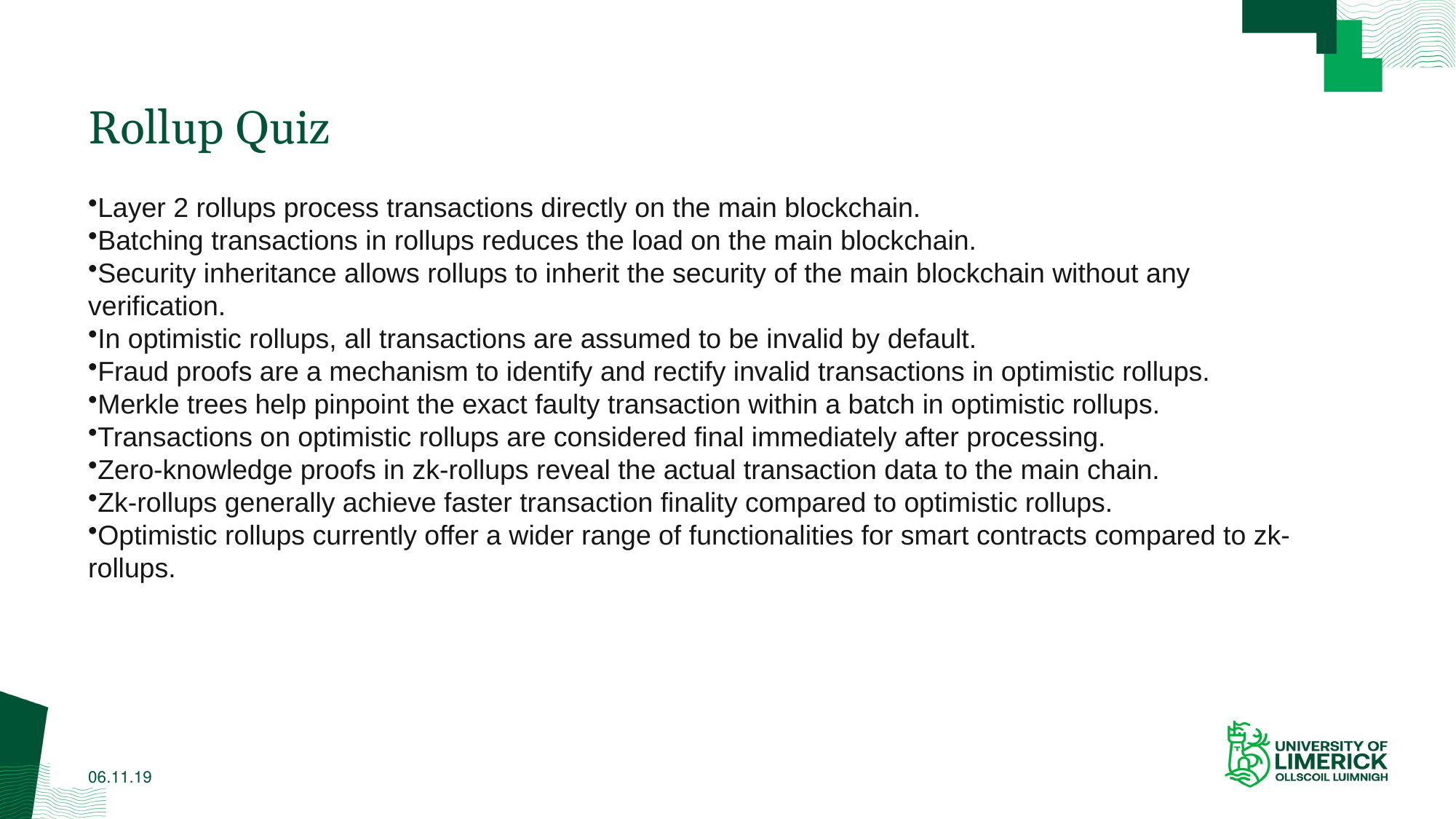

# Rollup Quiz
Layer 2 rollups process transactions directly on the main blockchain.
Batching transactions in rollups reduces the load on the main blockchain.
Security inheritance allows rollups to inherit the security of the main blockchain without any verification.
In optimistic rollups, all transactions are assumed to be invalid by default.
Fraud proofs are a mechanism to identify and rectify invalid transactions in optimistic rollups.
Merkle trees help pinpoint the exact faulty transaction within a batch in optimistic rollups.
Transactions on optimistic rollups are considered final immediately after processing.
Zero-knowledge proofs in zk-rollups reveal the actual transaction data to the main chain.
Zk-rollups generally achieve faster transaction finality compared to optimistic rollups.
Optimistic rollups currently offer a wider range of functionalities for smart contracts compared to zk-rollups.
06.11.19